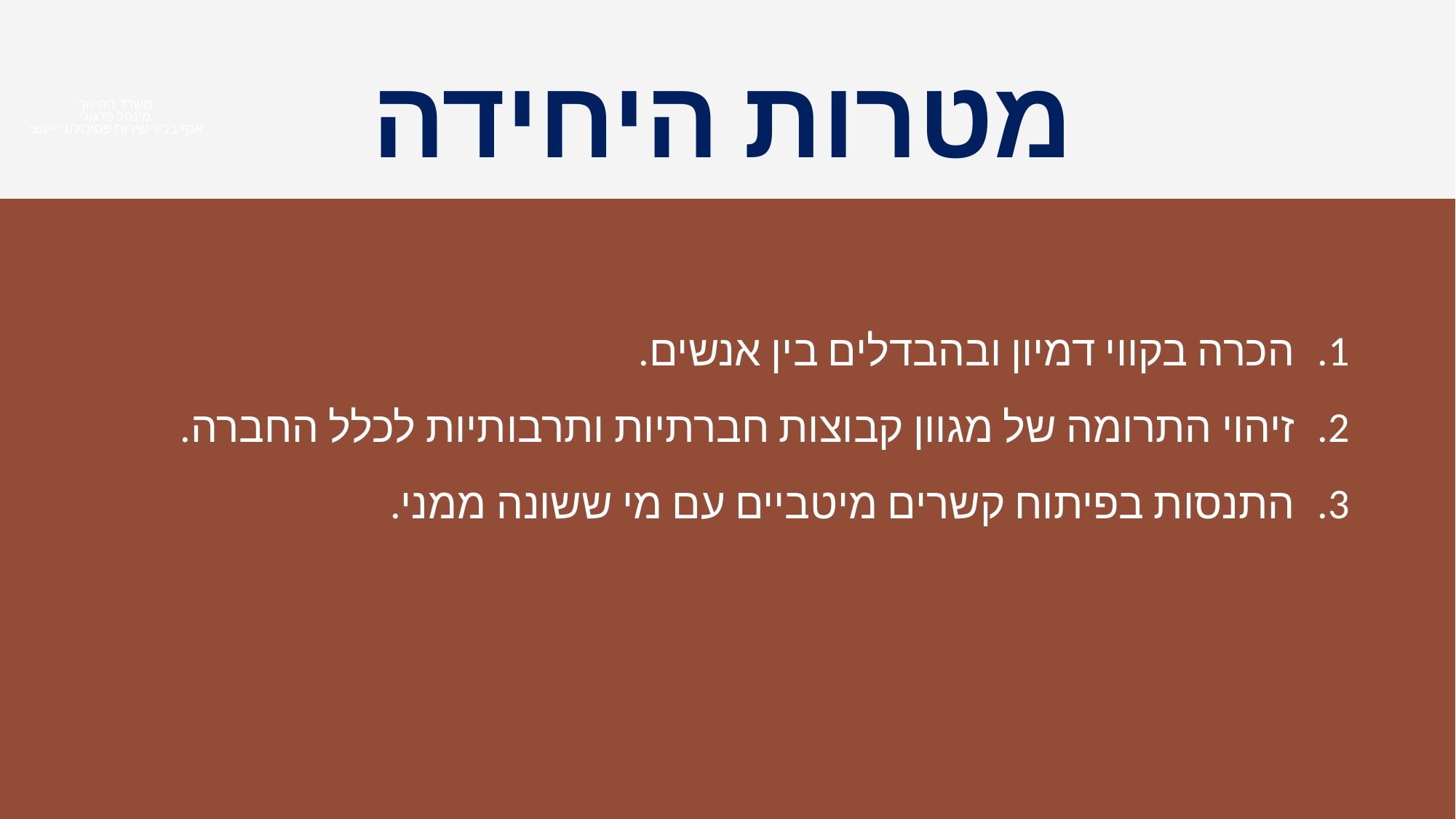

מטרות היחידה
משרד החינוך
מינהל פדגוגי
אגף בכיר שירות פסיכולוגי ייעוצי

הכרה בקווי דמיון ובהבדלים בין אנשים.
זיהוי התרומה של מגוון קבוצות חברתיות ותרבותיות לכלל החברה.
התנסות בפיתוח קשרים מיטביים עם מי ששונה ממני.